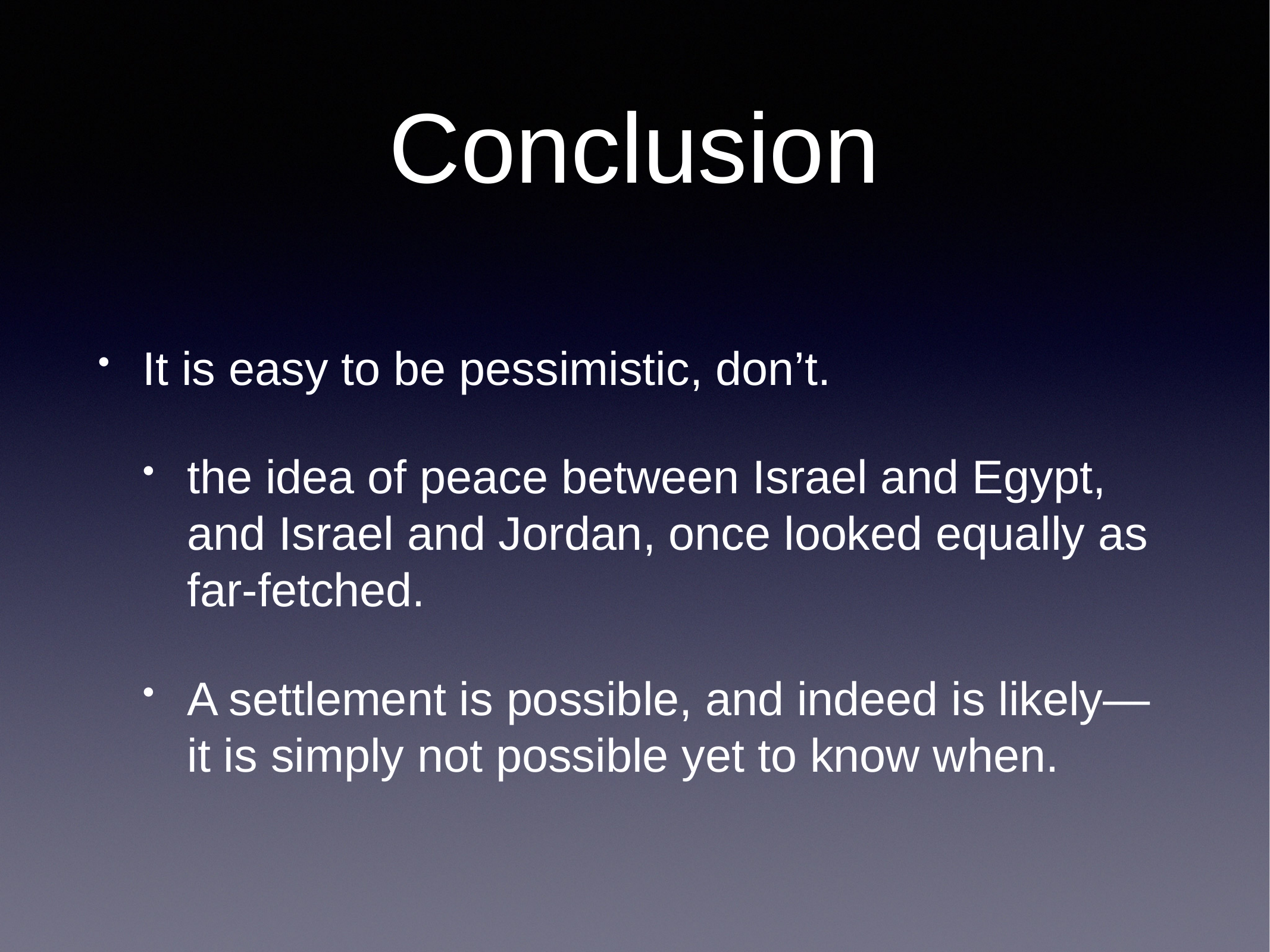

# Conclusion
It is easy to be pessimistic, don’t.
the idea of peace between Israel and Egypt, and Israel and Jordan, once looked equally as far-fetched.
A settlement is possible, and indeed is likely—it is simply not possible yet to know when.